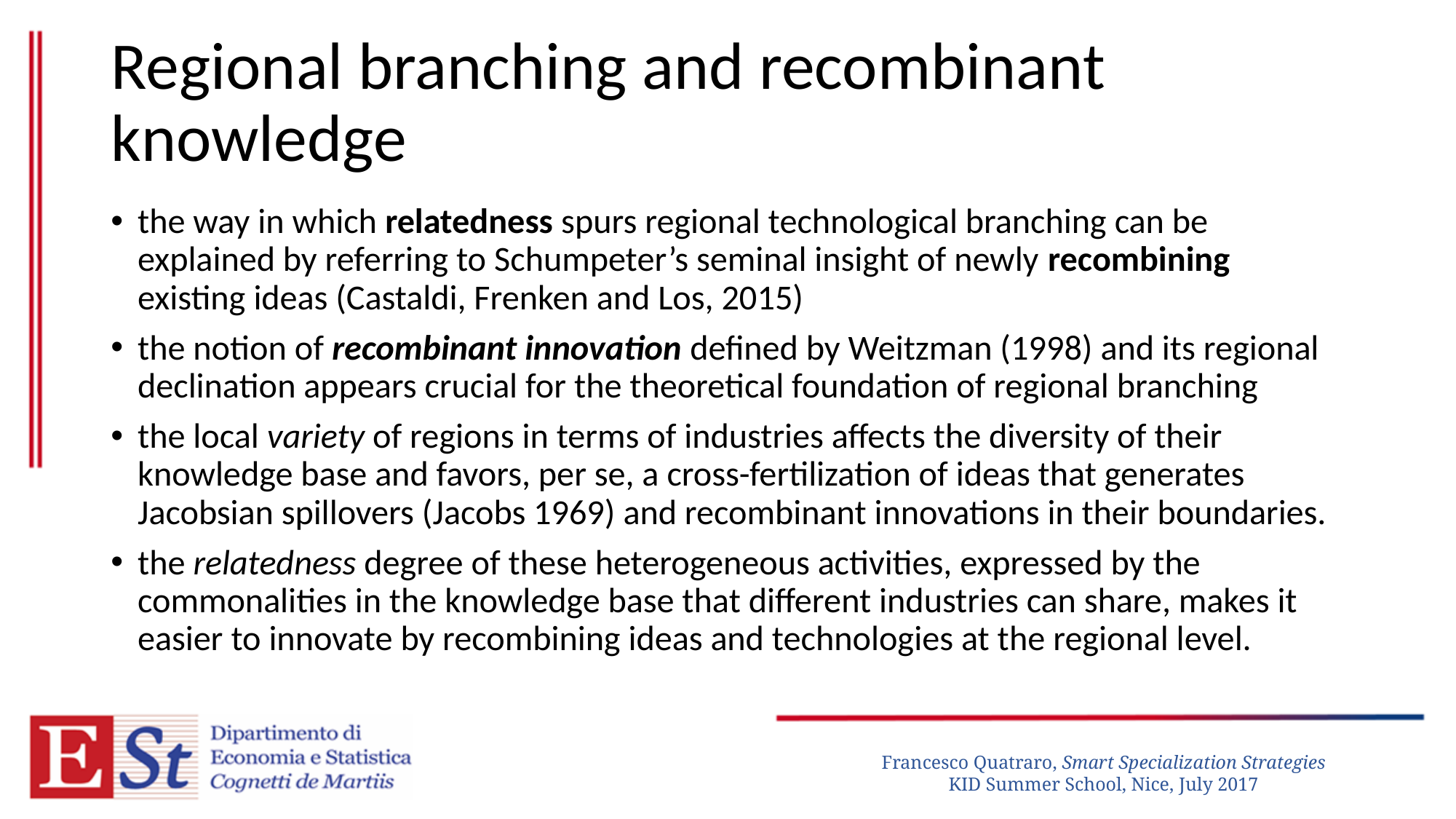

# Regional branching and recombinant knowledge
the way in which relatedness spurs regional technological branching can be explained by referring to Schumpeter’s seminal insight of newly recombining existing ideas (Castaldi, Frenken and Los, 2015)
the notion of recombinant innovation defined by Weitzman (1998) and its regional declination appears crucial for the theoretical foundation of regional branching
the local variety of regions in terms of industries affects the diversity of their knowledge base and favors, per se, a cross-fertilization of ideas that generates Jacobsian spillovers (Jacobs 1969) and recombinant innovations in their boundaries.
the relatedness degree of these heterogeneous activities, expressed by the commonalities in the knowledge base that different industries can share, makes it easier to innovate by recombining ideas and technologies at the regional level.